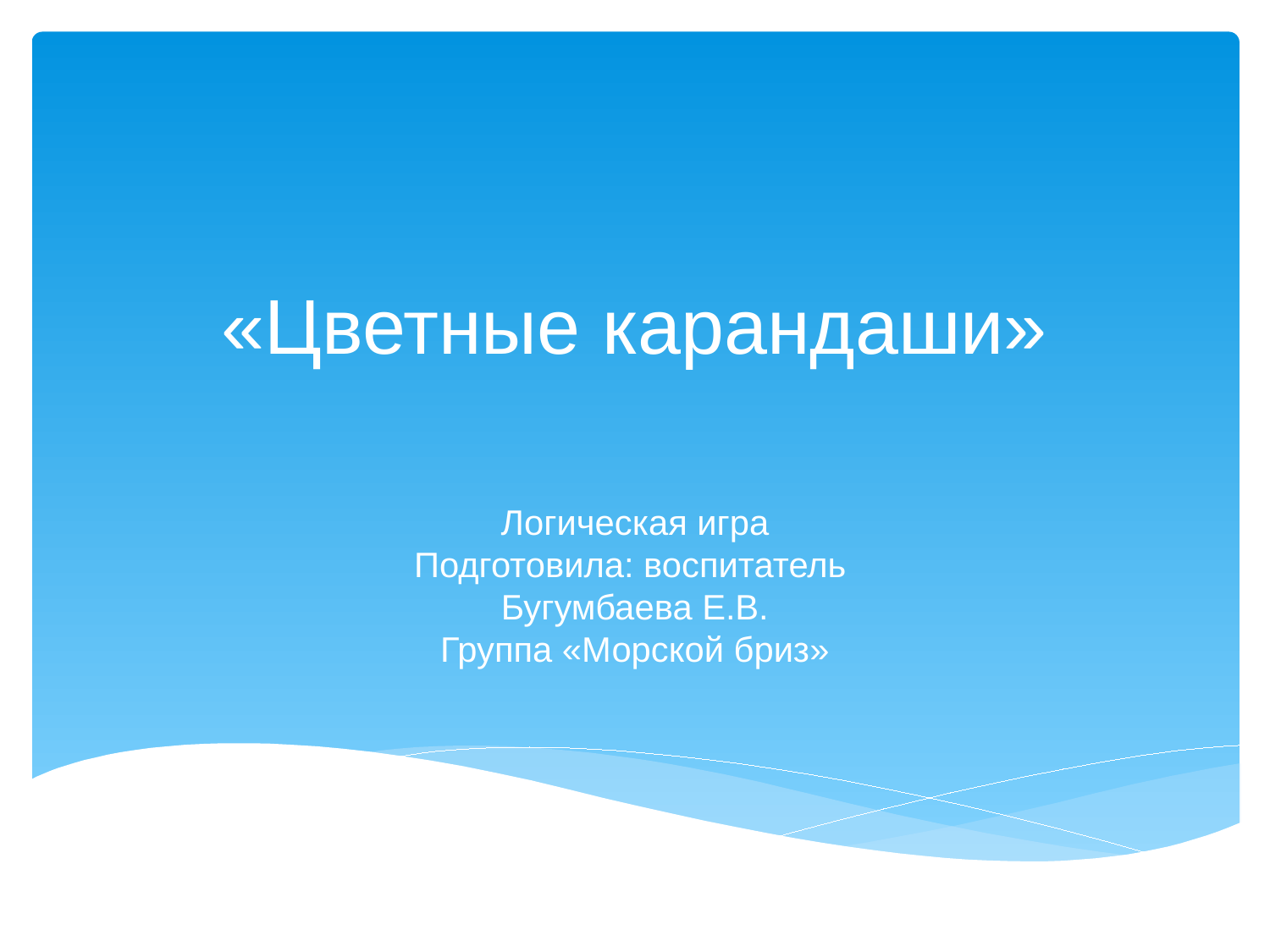

# «Цветные карандаши»
Логическая игра
Подготовила: воспитатель
Бугумбаева Е.В.
Группа «Морской бриз»